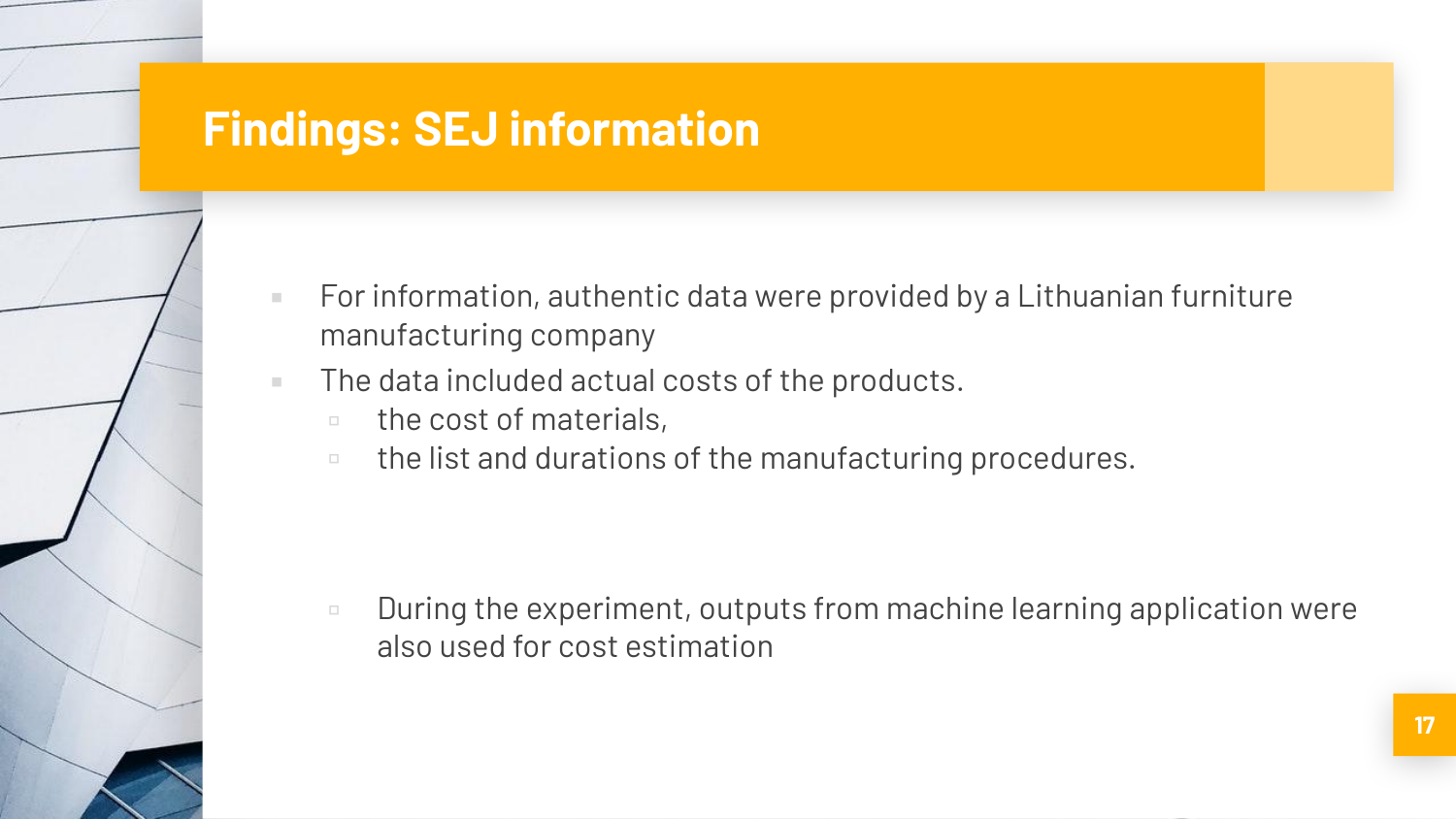

# Findings: SEJ information

For information, authentic data were provided by a Lithuanian furniture manufacturing company
The data included actual costs of the products.
the cost of materials,
the list and durations of the manufacturing procedures.

During the experiment, outputs from machine learning application were also used for cost estimation
17